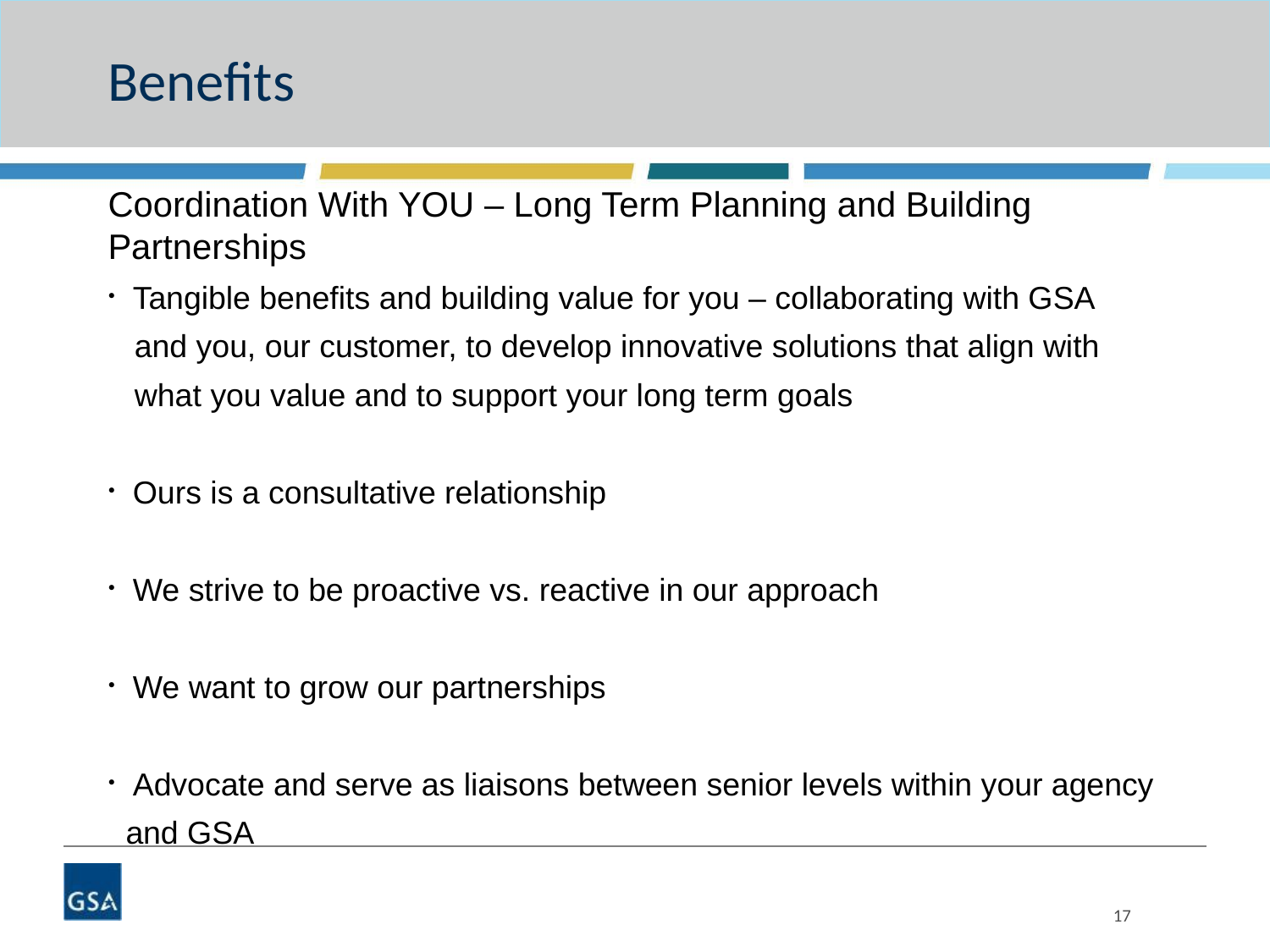

# Benefits
Coordination With YOU – Long Term Planning and Building Partnerships
  Tangible benefits and building value for you – collaborating with GSA
   and you, our customer, to develop innovative solutions that align with
   what you value and to support your long term goals

  Ours is a consultative relationship

  We strive to be proactive vs. reactive in our approach

  We want to grow our partnerships

  Advocate and serve as liaisons between senior levels within your agency
  and GSA

17